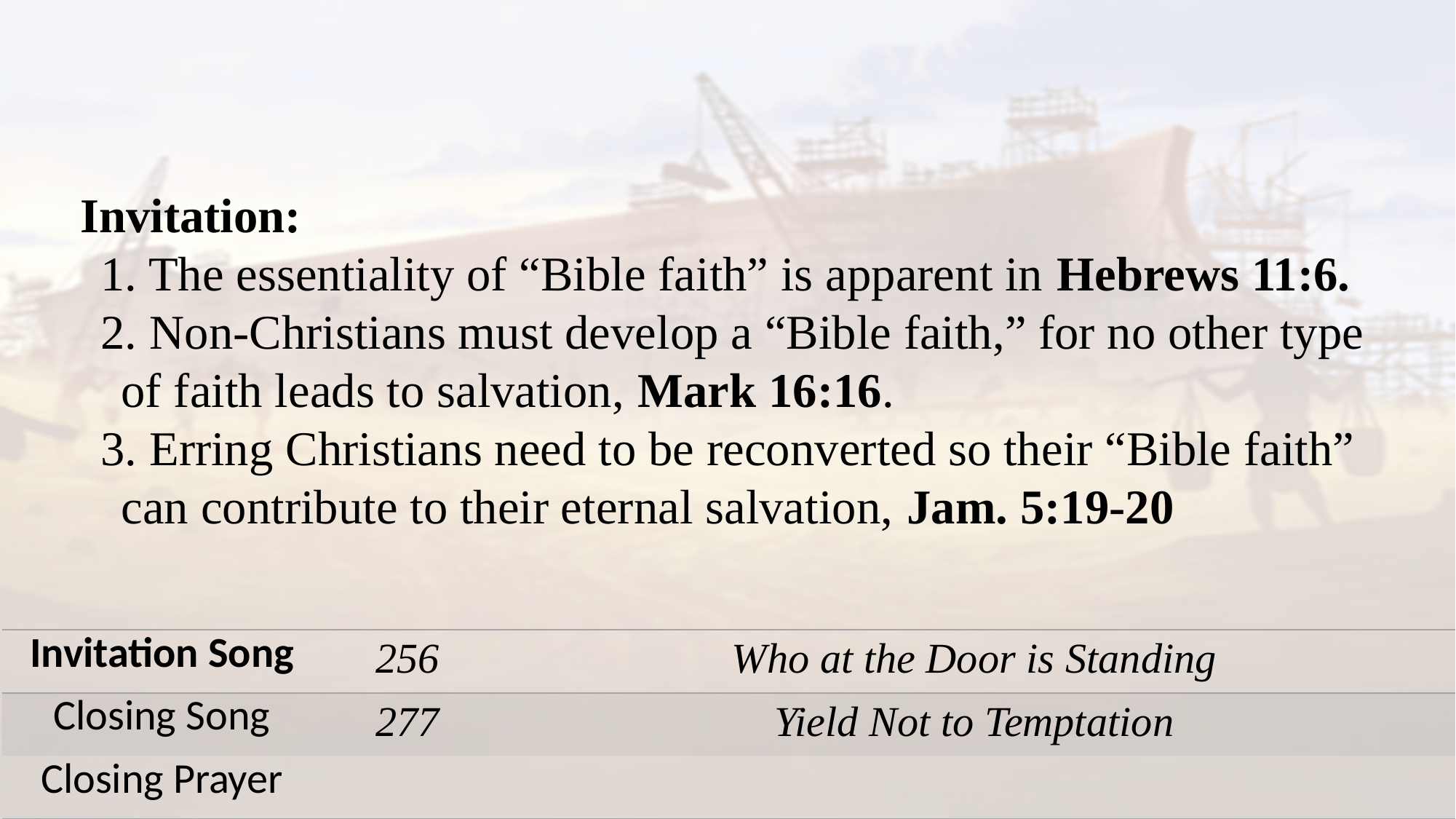

Invitation:
1. The essentiality of “Bible faith” is apparent in Hebrews 11:6.
2. Non-Christians must develop a “Bible faith,” for no other type of faith leads to salvation, Mark 16:16.
3. Erring Christians need to be reconverted so their “Bible faith” can contribute to their eternal salvation, Jam. 5:19-20
| Invitation Song | 256 | Who at the Door is Standing |
| --- | --- | --- |
| Closing Song | 277 | Yield Not to Temptation |
| Closing Prayer |  |  |